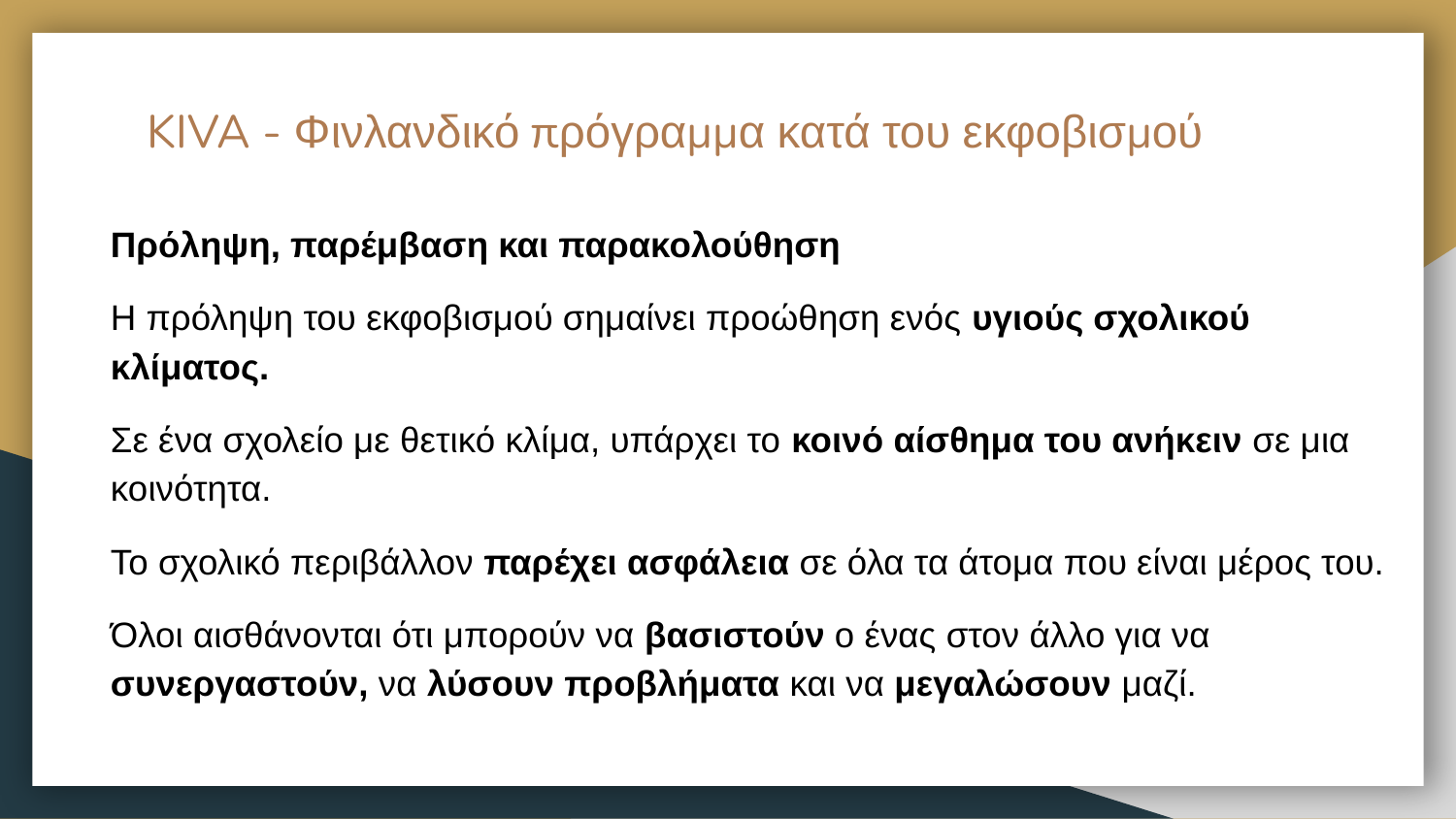

# KIVA - Φινλανδικό πρόγραμμα κατά του εκφοβισμού
Πρόληψη, παρέμβαση και παρακολούθηση
Η πρόληψη του εκφοβισμού σημαίνει προώθηση ενός υγιούς σχολικού κλίματος.
Σε ένα σχολείο με θετικό κλίμα, υπάρχει το κοινό αίσθημα του ανήκειν σε μια  κοινότητα.
Το σχολικό περιβάλλον παρέχει ασφάλεια σε όλα τα άτομα που είναι μέρος του.
Όλοι αισθάνονται ότι μπορούν να βασιστούν ο ένας στον άλλο για να συνεργαστούν, να λύσουν προβλήματα και να μεγαλώσουν μαζί.